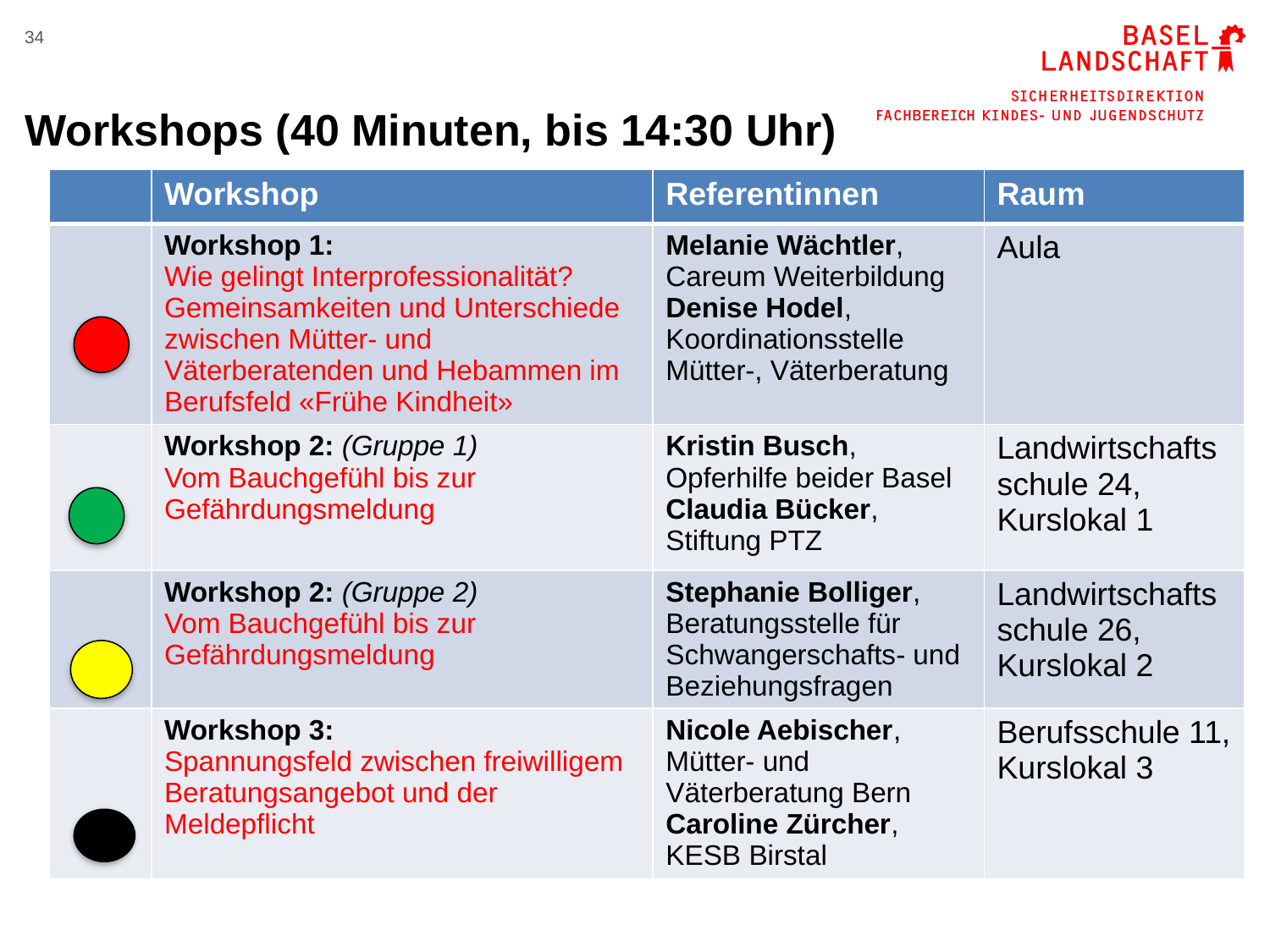

34
# Workshops (40 Minuten, bis 14:30 Uhr)
|  | Workshop | Referentinnen | Raum |
| --- | --- | --- | --- |
|  | Workshop 1: Wie gelingt Interprofessionalität? Gemeinsamkeiten und Unterschiede zwischen Mütter- und Väterberatenden und Hebammen im Berufsfeld «Frühe Kindheit» | Melanie Wächtler, Careum Weiterbildung Denise Hodel, Koordinationsstelle Mütter-, Väterberatung | Aula |
|  | Workshop 2: (Gruppe 1) Vom Bauchgefühl bis zur Gefährdungsmeldung | Kristin Busch, Opferhilfe beider Basel Claudia Bücker, Stiftung PTZ | Landwirtschaftsschule 24, Kurslokal 1 |
|  | Workshop 2: (Gruppe 2) Vom Bauchgefühl bis zur Gefährdungsmeldung | Stephanie Bolliger, Beratungsstelle für Schwangerschafts- und Beziehungsfragen | Landwirtschaftsschule 26, Kurslokal 2 |
|  | Workshop 3: Spannungsfeld zwischen freiwilligem Beratungsangebot und der Meldepflicht | Nicole Aebischer, Mütter- und Väterberatung Bern Caroline Zürcher, KESB Birstal | Berufsschule 11, Kurslokal 3 |